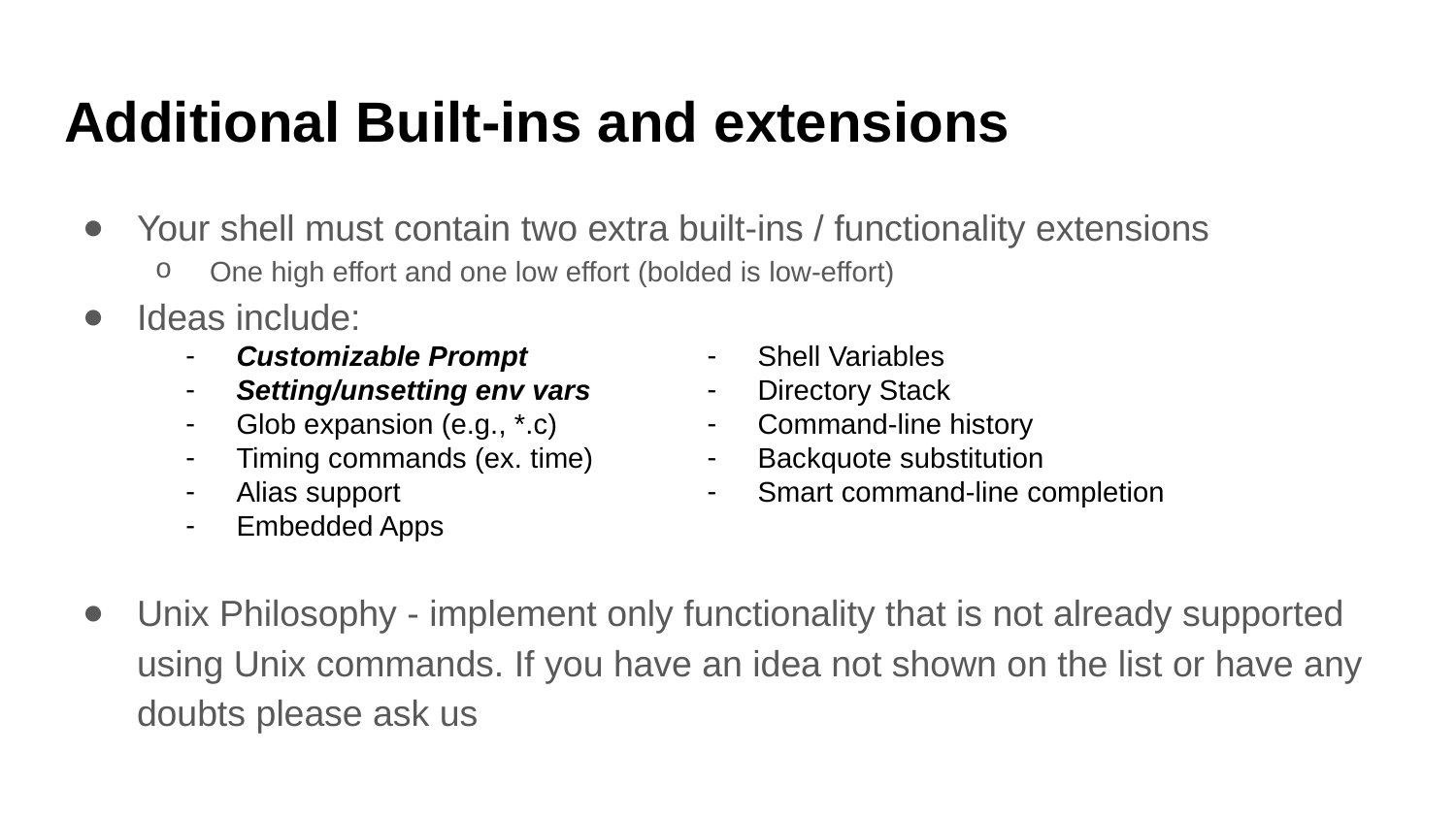

# Additional Built-ins and extensions
Your shell must contain two extra built-ins / functionality extensions
One high effort and one low effort (bolded is low-effort)
Ideas include:

Unix Philosophy - implement only functionality that is not already supported using Unix commands. If you have an idea not shown on the list or have any doubts please ask us
Customizable Prompt
Setting/unsetting env vars
Glob expansion (e.g., *.c)
Timing commands (ex. time)
Alias support
Embedded Apps
Shell Variables
Directory Stack
Command-line history
Backquote substitution
Smart command-line completion